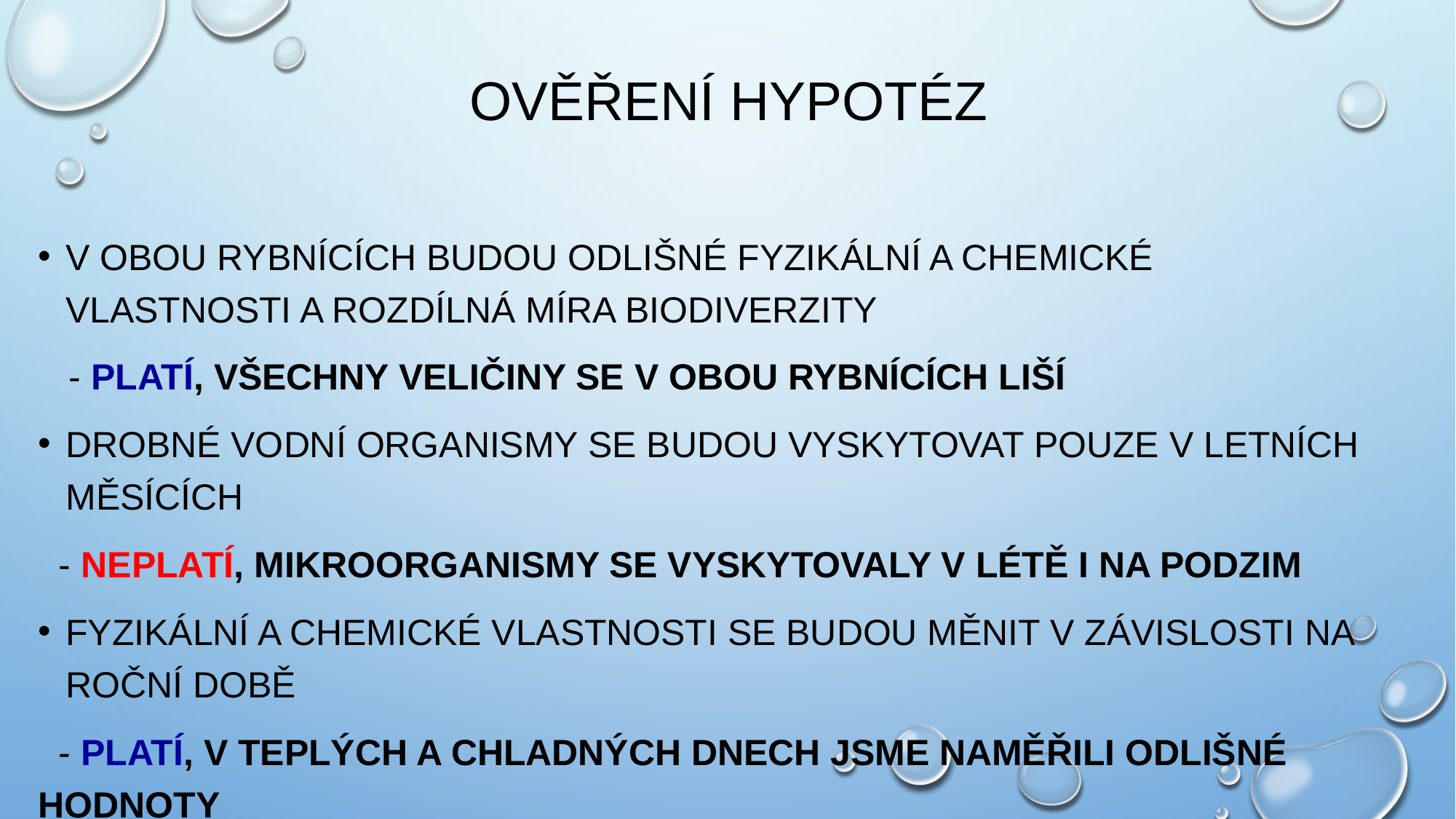

# Ověření Hypotéz
V obou rybnících budou odlišné fyzikální a chemické vlastnosti a rozdílná míra biodiverzity
   - platí, všechny veličiny se v obou rybnících liší
drobné vodní organismy se budou vyskytovat pouze v letních měsících
  - neplatí, mikroorganismy se vyskytovaly v létě i na podzim
Fyzikální a chemické vlastnosti se budou měnit v závislosti na roční době
  - platí, v teplých a chladných dnech jsme naměřili odlišné hodnoty